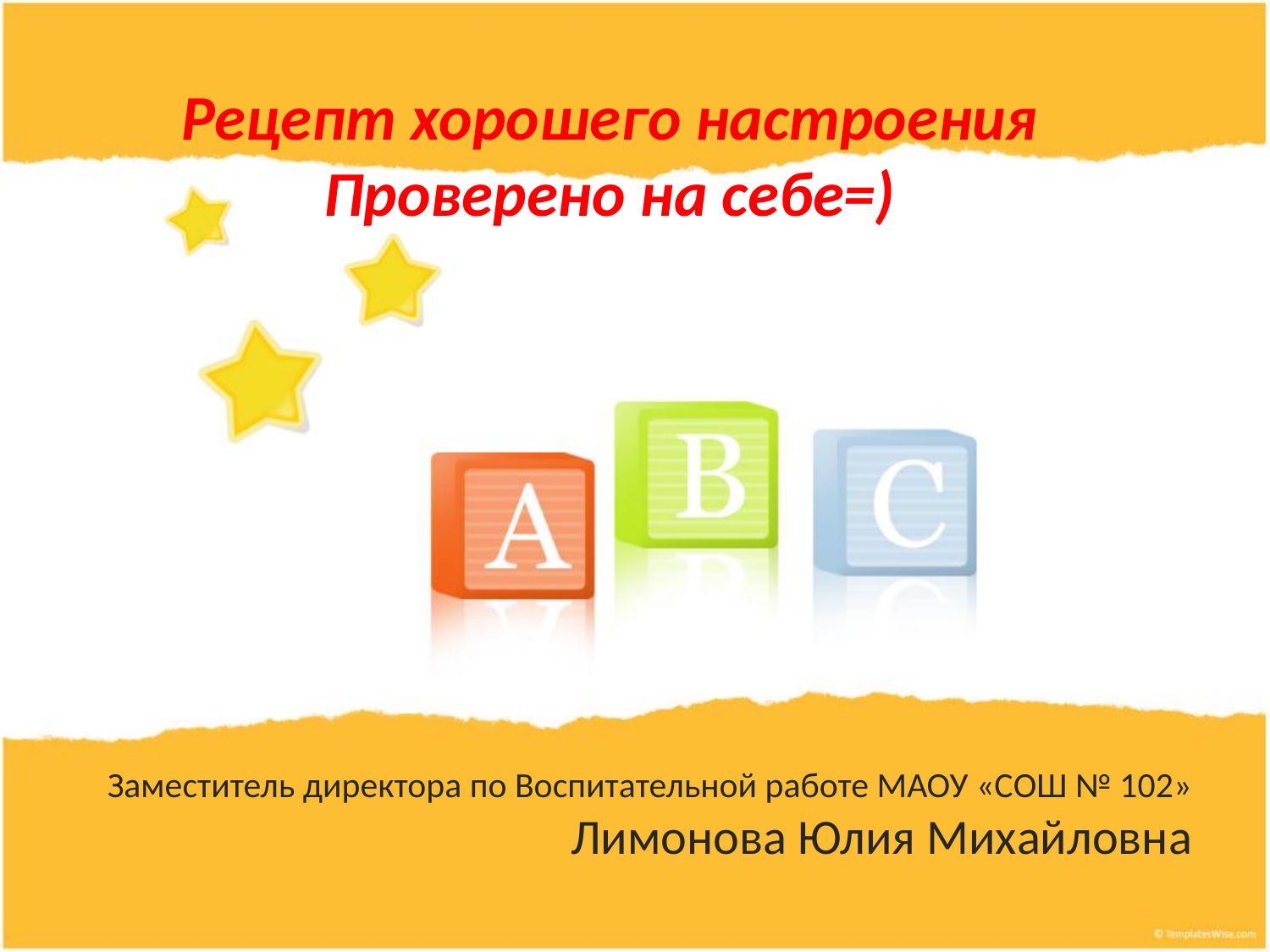

# Рецепт хорошего настроения Проверено на себе=)
Заместитель директора по Воспитательной работе МАОУ «СОШ № 102» Лимонова Юлия Михайловна